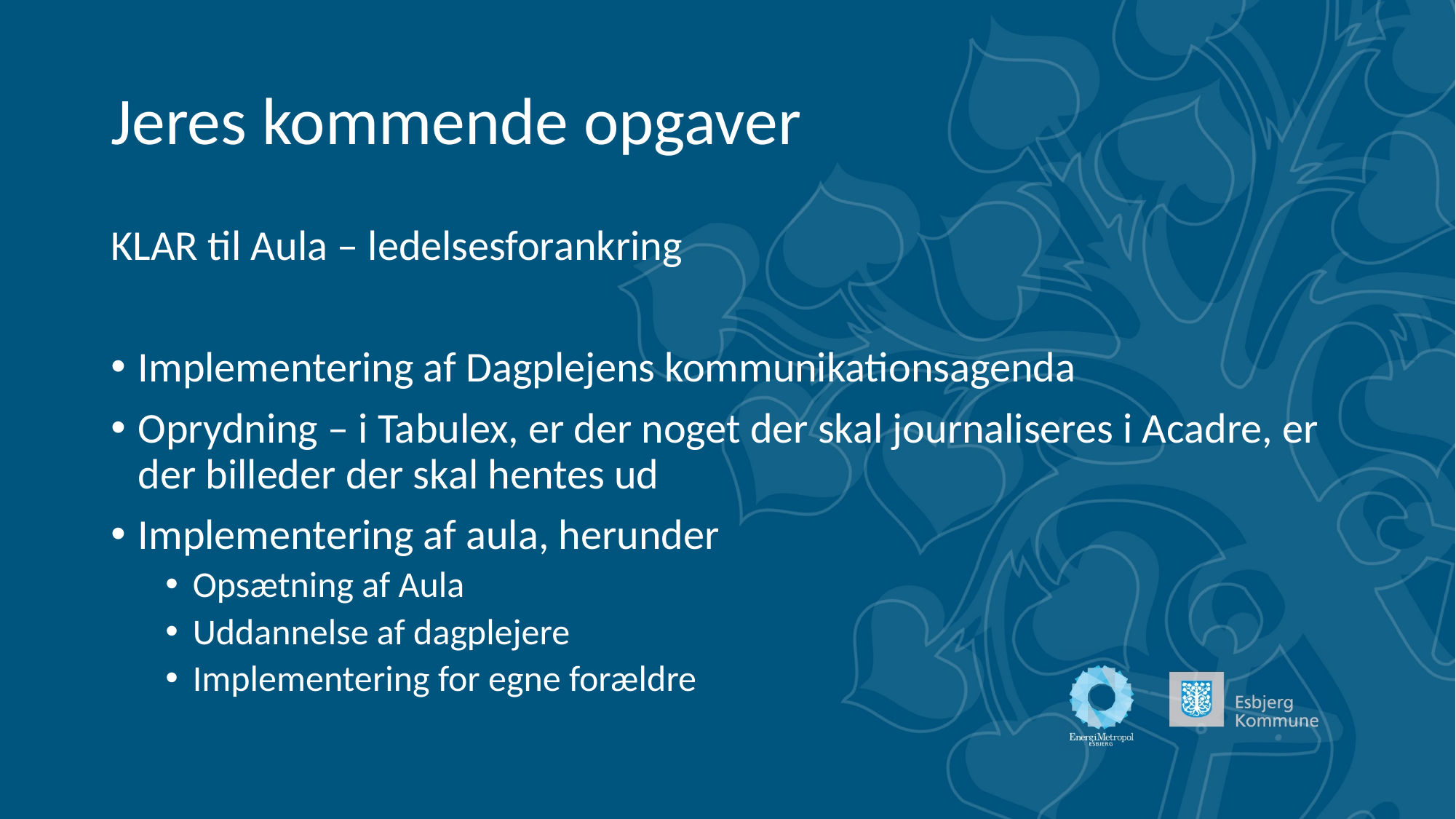

# Jeres kommende opgaver
KLAR til Aula – ledelsesforankring

Implementering af Dagplejens kommunikationsagenda
Oprydning – i Tabulex, er der noget der skal journaliseres i Acadre, er der billeder der skal hentes ud
Implementering af aula, herunder
Opsætning af Aula
Uddannelse af dagplejere
Implementering for egne forældre